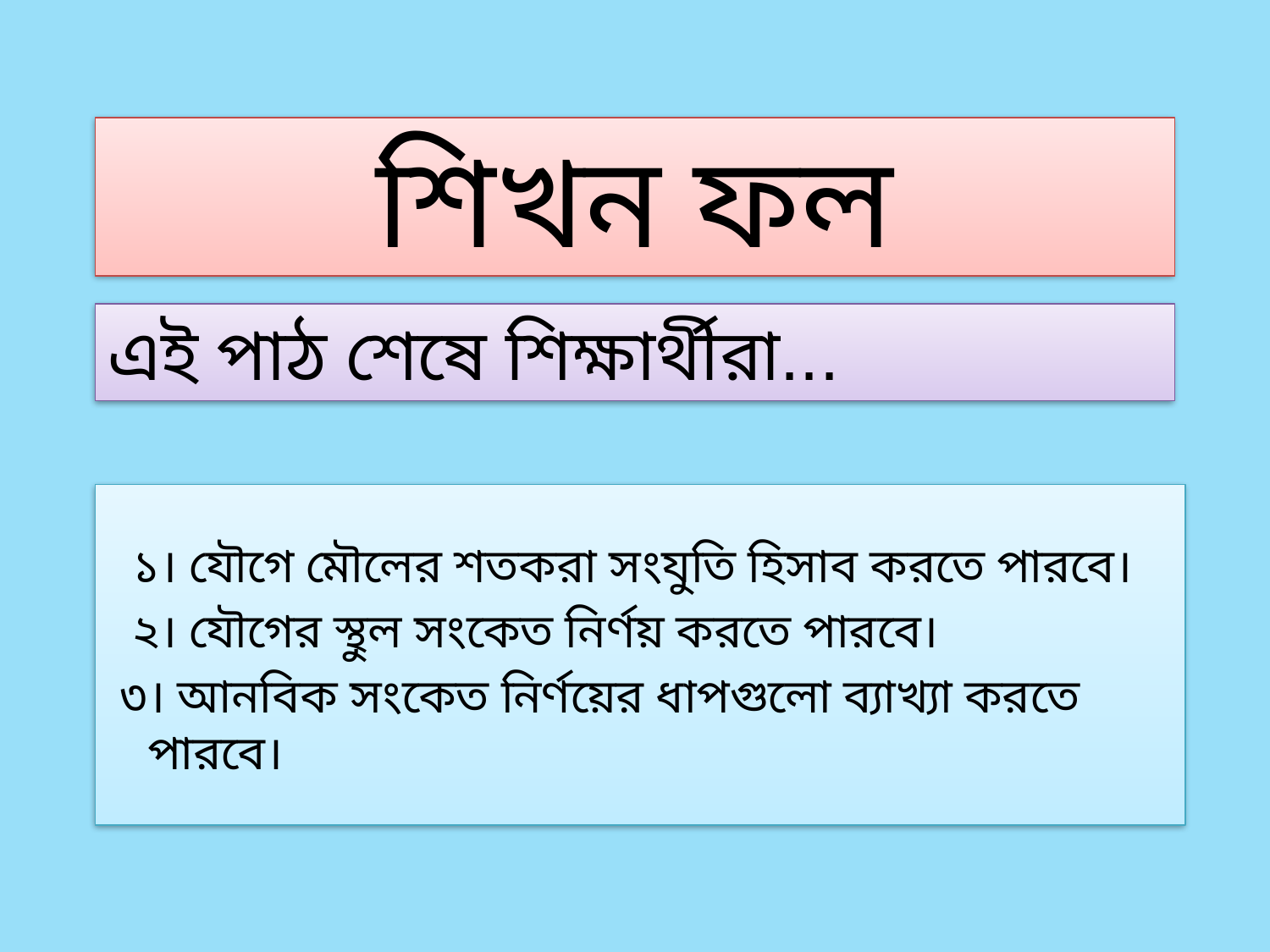

# শিখন ফল
এই পাঠ শেষে শিক্ষার্থীরা...

  ১। যৌগে মৌলের শতকরা সংযুতি হিসাব করতে পারবে।
  ২। যৌগের স্থুল সংকেত নির্ণয় করতে পারবে।
 ৩। আনবিক সংকেত নির্ণয়ের ধাপগুলো ব্যাখ্যা করতে পারবে।